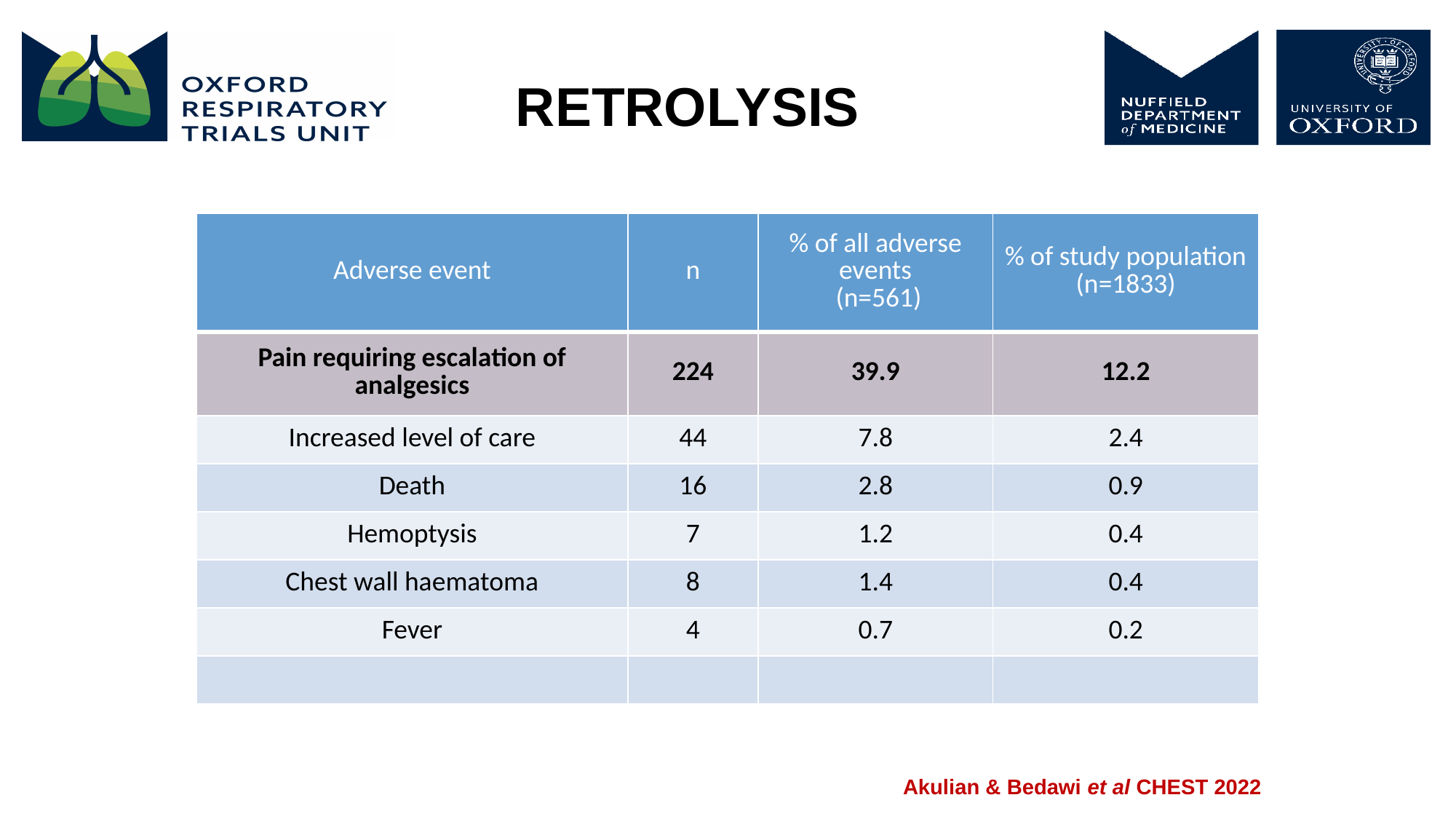

RETROLYSIS
| Adverse event | n | % of all adverse events (n=561) | % of study population (n=1833) |
| --- | --- | --- | --- |
| Pain requiring escalation of analgesics | 224 | 39.9 | 12.2 |
| Increased level of care | 44 | 7.8 | 2.4 |
| Death | 16 | 2.8 | 0.9 |
| Hemoptysis | 7 | 1.2 | 0.4 |
| Chest wall haematoma | 8 | 1.4 | 0.4 |
| Fever | 4 | 0.7 | 0.2 |
|  |  |  |  |

Akulian & Bedawi et al CHEST 2022